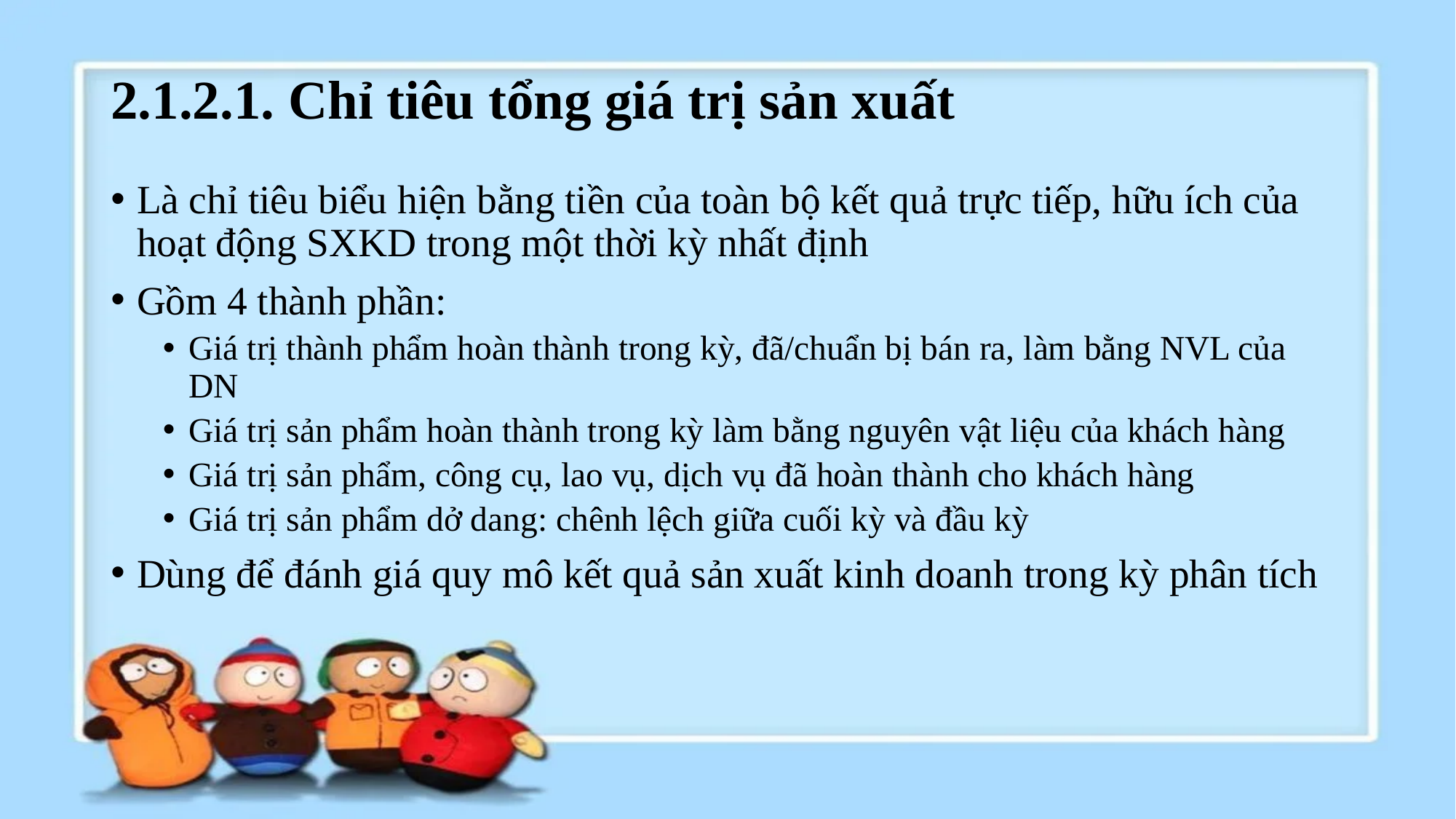

# 2.1.2.1. Chỉ tiêu tổng giá trị sản xuất
Là chỉ tiêu biểu hiện bằng tiền của toàn bộ kết quả trực tiếp, hữu ích của hoạt động SXKD trong một thời kỳ nhất định
Gồm 4 thành phần:
Giá trị thành phẩm hoàn thành trong kỳ, đã/chuẩn bị bán ra, làm bằng NVL của DN
Giá trị sản phẩm hoàn thành trong kỳ làm bằng nguyên vật liệu của khách hàng
Giá trị sản phẩm, công cụ, lao vụ, dịch vụ đã hoàn thành cho khách hàng
Giá trị sản phẩm dở dang: chênh lệch giữa cuối kỳ và đầu kỳ
Dùng để đánh giá quy mô kết quả sản xuất kinh doanh trong kỳ phân tích